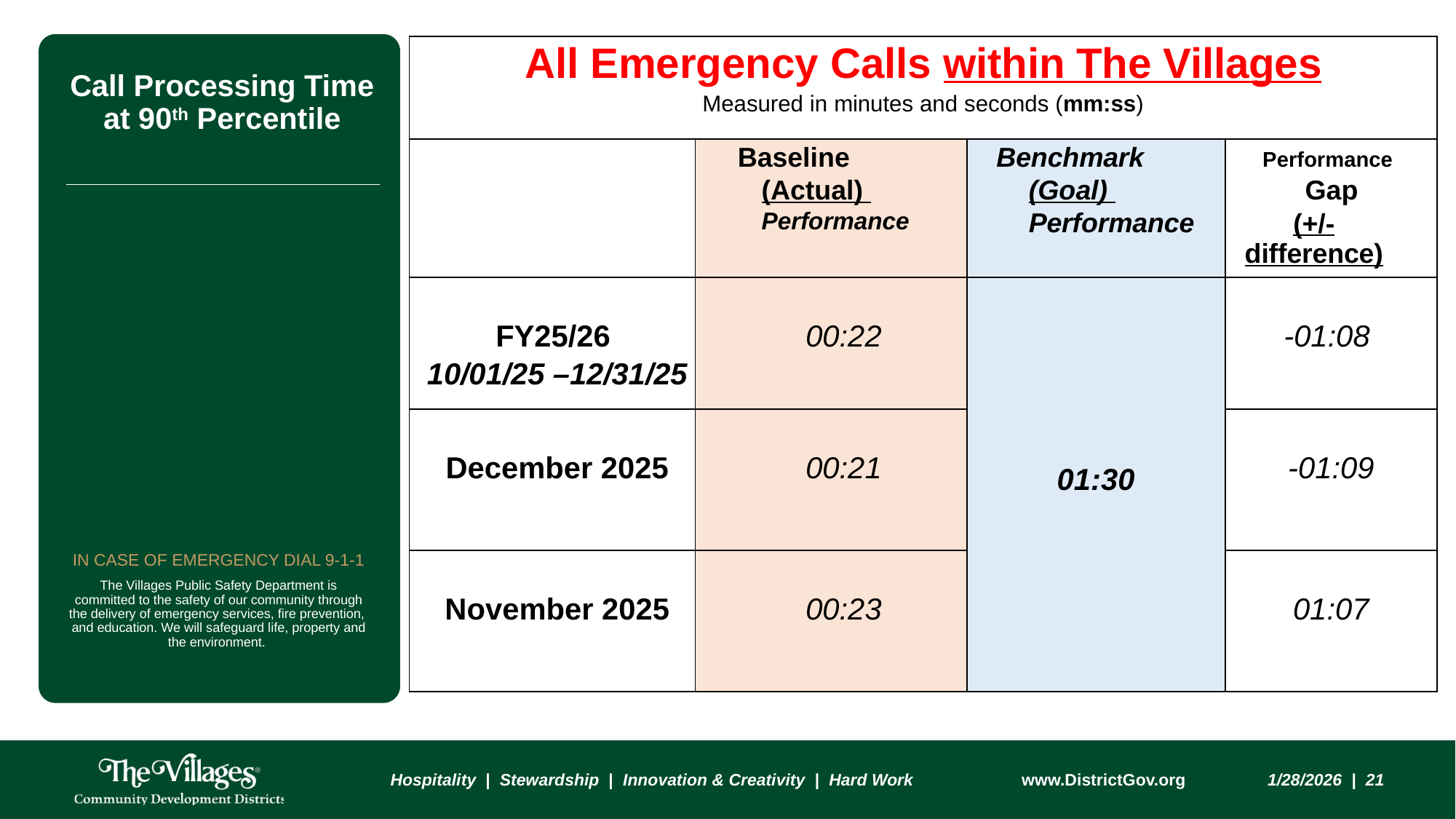

| All Emergency Calls within The Villages Measured in minutes and seconds (mm:ss) |  |  |  |
| --- | --- | --- | --- |
|  | Baseline (Actual) Performance | Benchmark (Goal) Performance | Performance Gap (+/- difference) |
| FY25/26 10/01/25 –12/31/25 | 00:22 | 01:30 | -01:08 |
| December 2025 | 00:21 |  | -01:09 |
| November 2025 | 00:23 |  | 01:07 |
# Call Processing Time at 90th Percentile
In case of emergency dial 9-1-1

The Villages Public Safety Department is committed to the safety of our community through the delivery of emergency services, fire prevention,  and education. We will safeguard life, property and the environment.